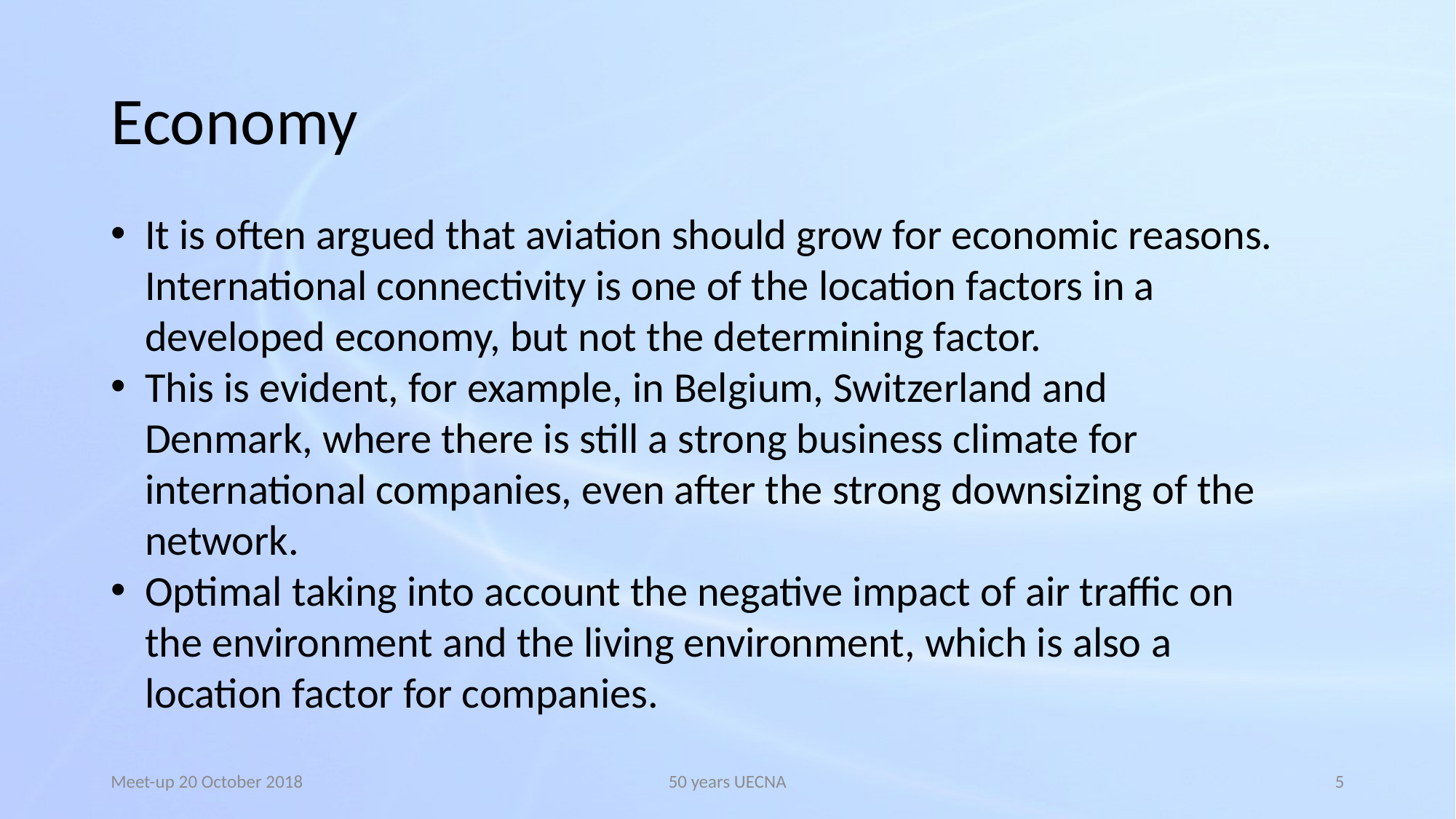

# Economy
It is often argued that aviation should grow for economic reasons. International connectivity is one of the location factors in a developed economy, but not the determining factor.
This is evident, for example, in Belgium, Switzerland and Denmark, where there is still a strong business climate for international companies, even after the strong downsizing of the network.
Optimal taking into account the negative impact of air traffic on the environment and the living environment, which is also a location factor for companies.
Meet-up 20 October 2018
50 years UECNA
5